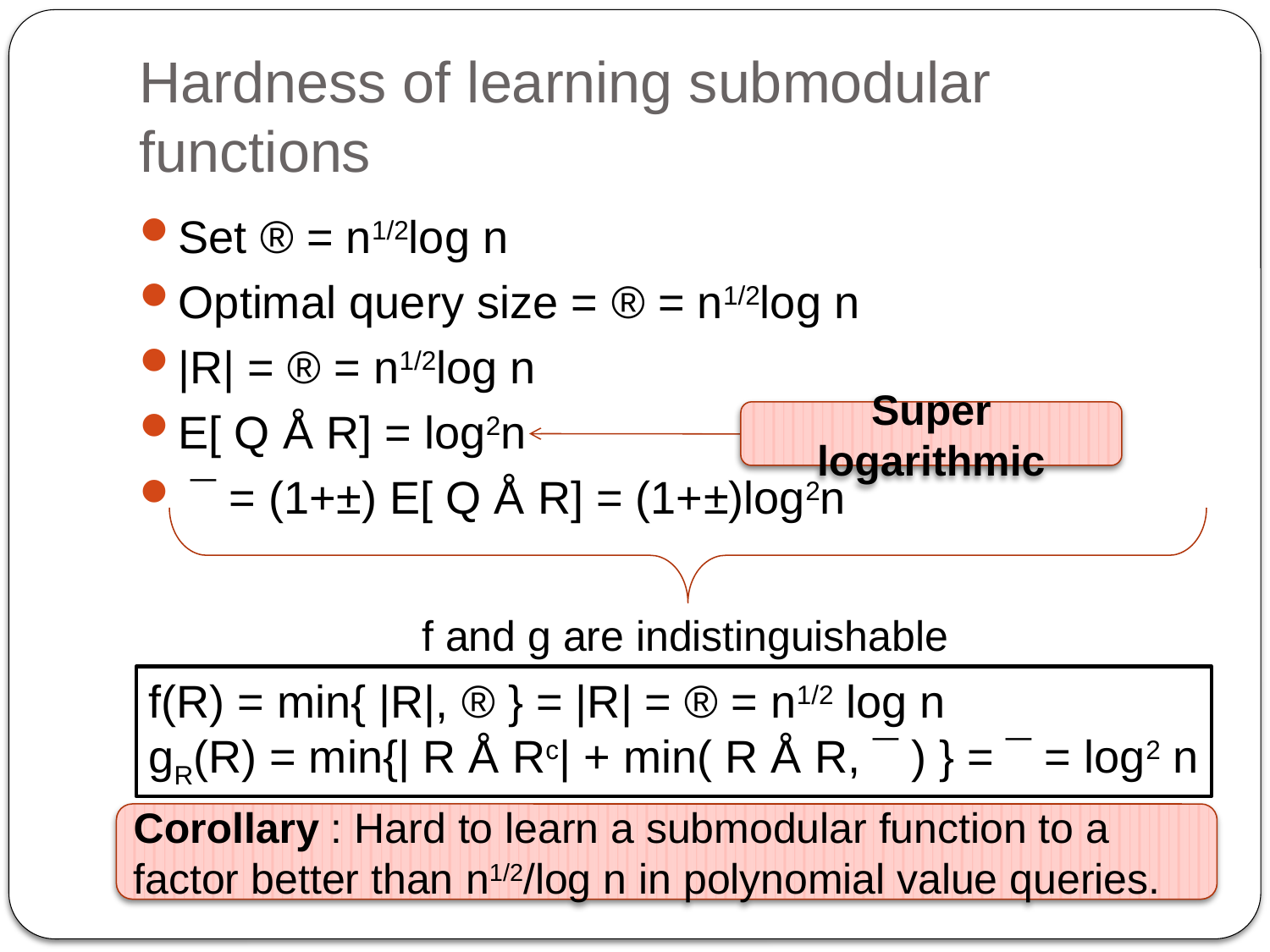

# Hardness of learning submodular functions
Set ® = n1/2log n
Optimal query size = ® = n1/2log n
|R| = ® = n1/2log n
E[ Q Å R] = log2n
 ¯ = (1+±) E[ Q Å R] = (1+±)log2n

Super logarithmic
f and g are indistinguishable
f(R) = min{ |R|, ® } = |R| = ® = n1/2 log n
gR(R) = min{| R Å Rc| + min( R Å R, ¯ ) } = ¯ = log2 n
Corollary : Hard to learn a submodular function to a factor better than n1/2/log n in polynomial value queries.